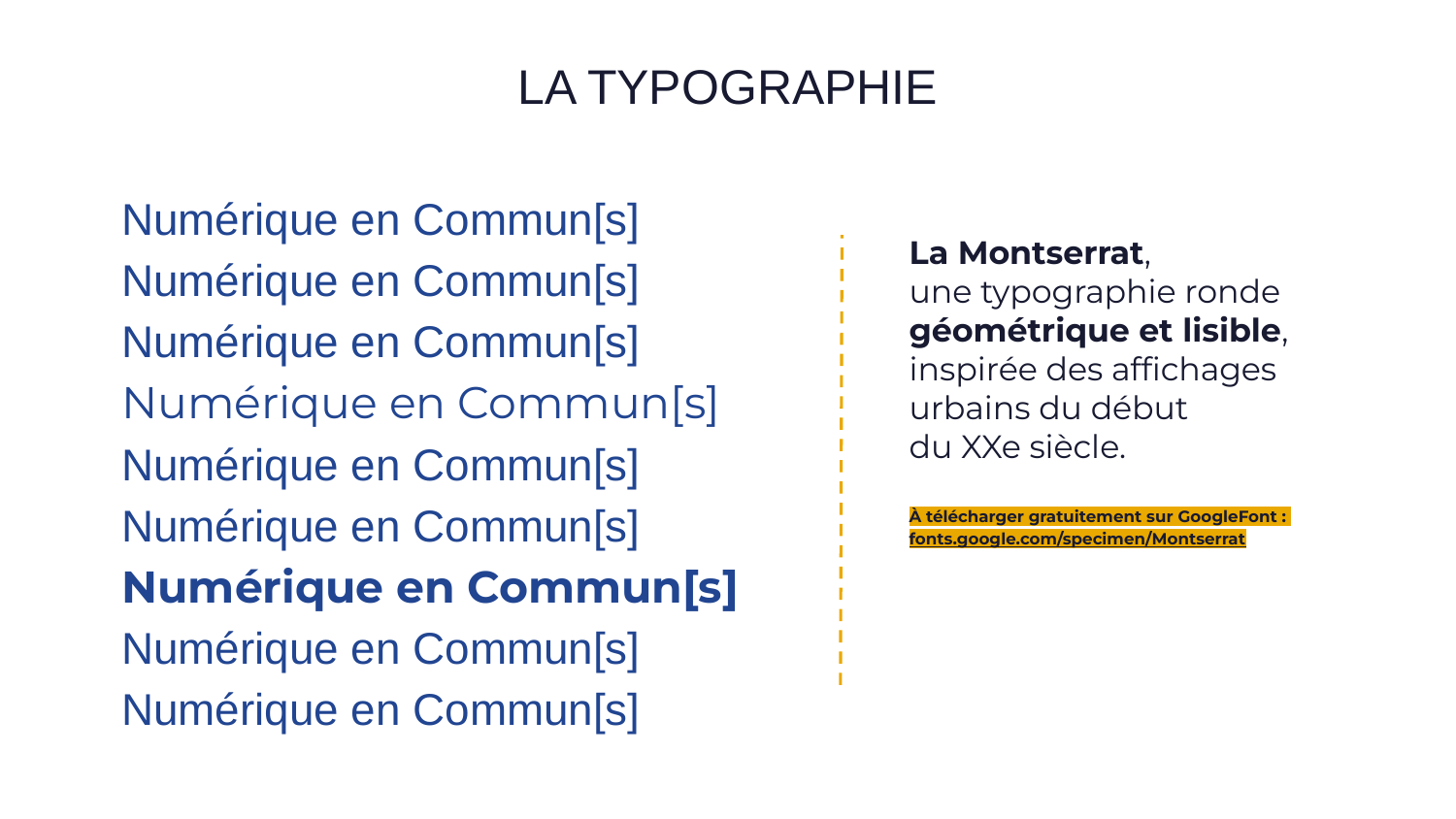

LA TYPOGRAPHIE

Numérique en Commun[s]
Numérique en Commun[s]
Numérique en Commun[s]
Numérique en Commun[s]
Numérique en Commun[s]
Numérique en Commun[s]
Numérique en Commun[s]
Numérique en Commun[s]
Numérique en Commun[s]
La Montserrat,
une typographie ronde géométrique et lisible,
inspirée des affichages urbains du début
du XXe siècle.

À télécharger gratuitement sur GoogleFont : fonts.google.com/specimen/Montserrat